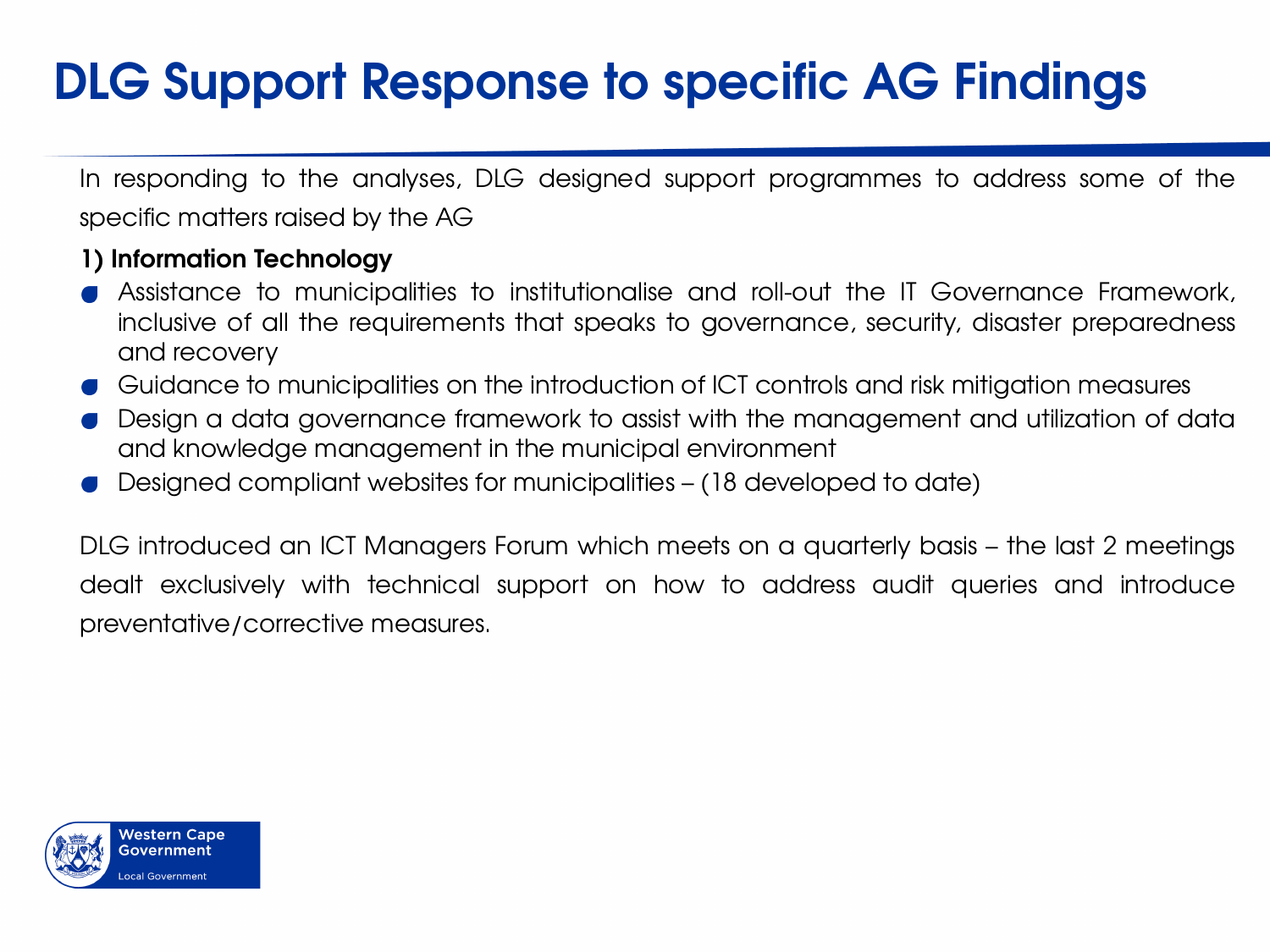

# DLG Support Response to specific AG Findings
In responding to the analyses, DLG designed support programmes to address some of the specific matters raised by the AG

1) Information Technology
Assistance to municipalities to institutionalise and roll-out the IT Governance Framework, inclusive of all the requirements that speaks to governance, security, disaster preparedness and recovery
Guidance to municipalities on the introduction of ICT controls and risk mitigation measures
Design a data governance framework to assist with the management and utilization of data and knowledge management in the municipal environment
Designed compliant websites for municipalities – (18 developed to date)

DLG introduced an ICT Managers Forum which meets on a quarterly basis – the last 2 meetings dealt exclusively with technical support on how to address audit queries and introduce preventative/corrective measures.